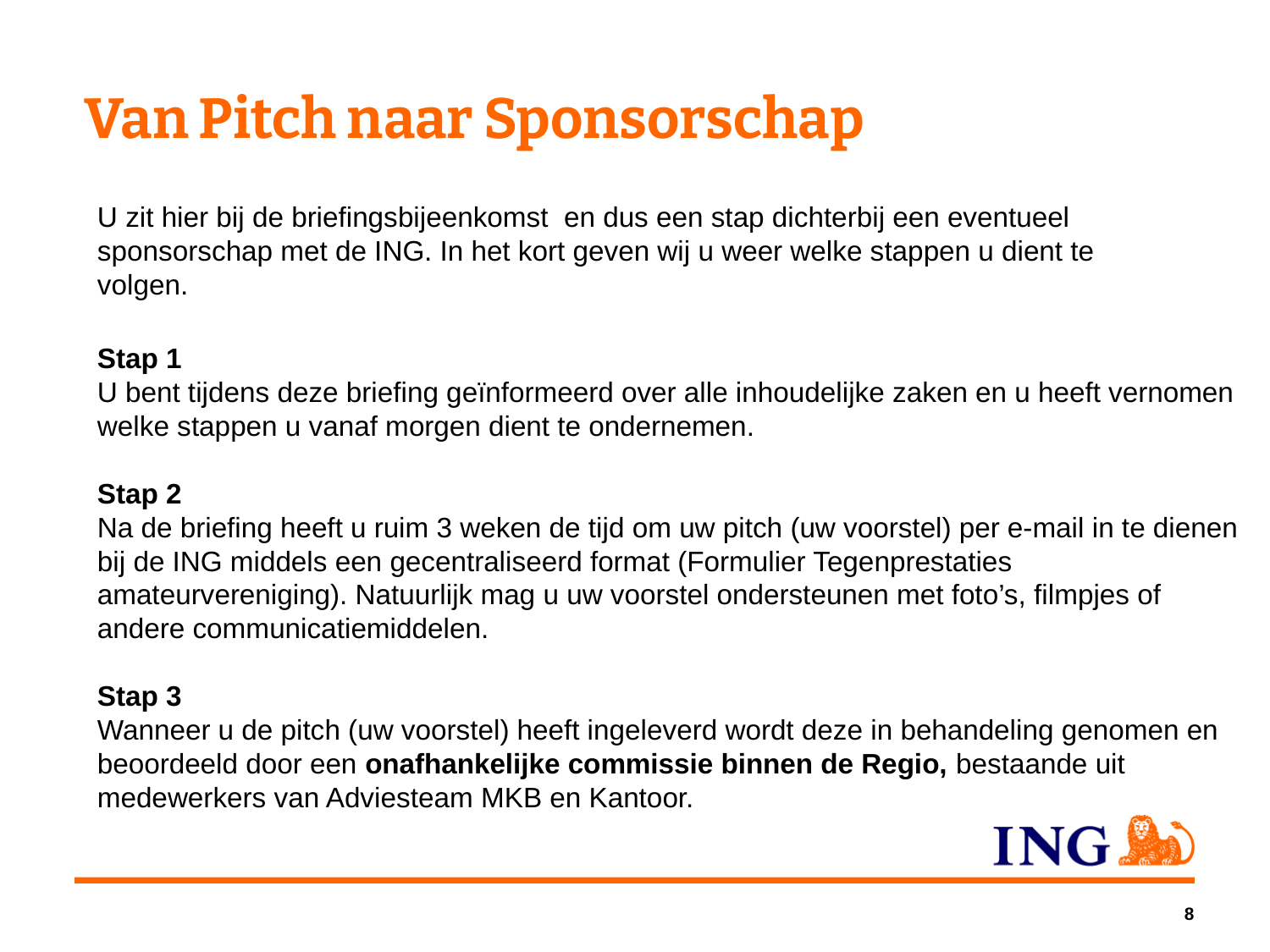

Van Pitch naar Sponsorschap
U zit hier bij de briefingsbijeenkomst  en dus een stap dichterbij een eventueel sponsorschap met de ING. In het kort geven wij u weer welke stappen u dient te volgen.
Stap 1
U bent tijdens deze briefing geïnformeerd over alle inhoudelijke zaken en u heeft vernomen welke stappen u vanaf morgen dient te ondernemen.

Stap 2
Na de briefing heeft u ruim 3 weken de tijd om uw pitch (uw voorstel) per e-mail in te dienen bij de ING middels een gecentraliseerd format (Formulier Tegenprestaties
amateurvereniging). Natuurlijk mag u uw voorstel ondersteunen met foto’s, filmpjes of
andere communicatiemiddelen.

Stap 3
Wanneer u de pitch (uw voorstel) heeft ingeleverd wordt deze in behandeling genomen en beoordeeld door een onafhankelijke commissie binnen de Regio, bestaande uit medewerkers van Adviesteam MKB en Kantoor.

8